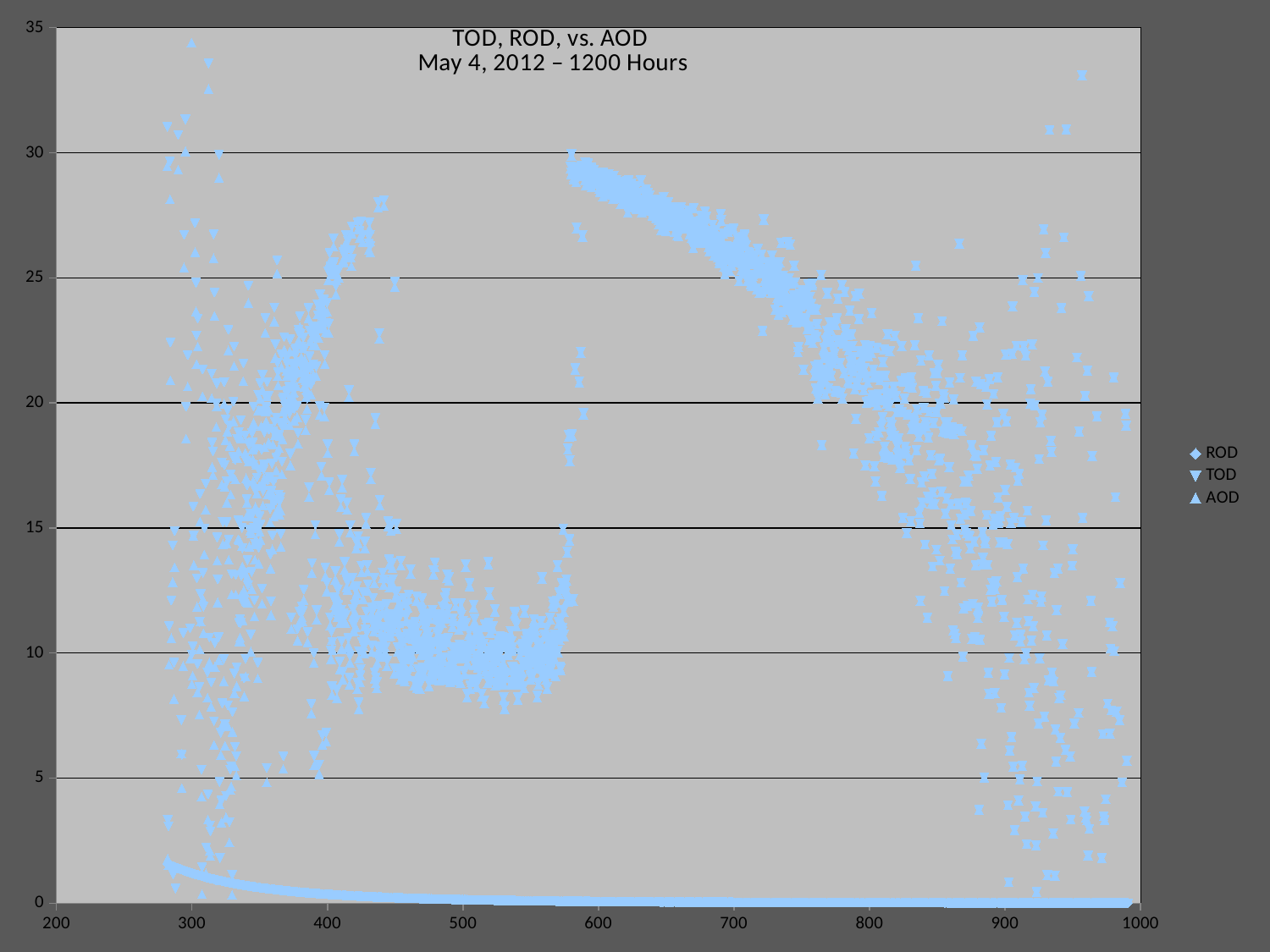

### Chart

| Category | ROD     | TOD | AOD |
|---|---|---|---|